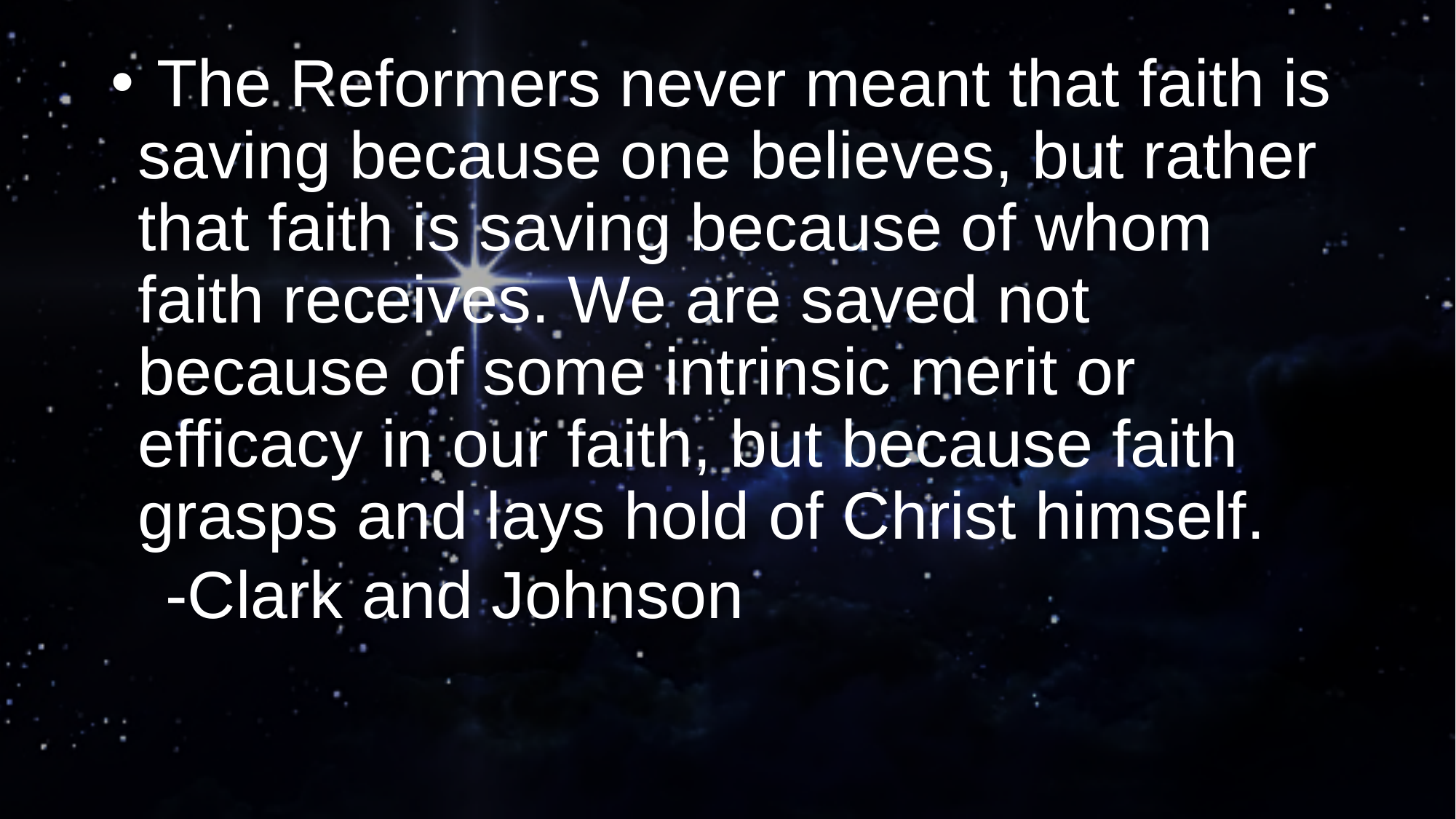

The Reformers never meant that faith is saving because one believes, but rather that faith is saving because of whom faith receives. We are saved not because of some intrinsic merit or efficacy in our faith, but because faith grasps and lays hold of Christ himself.
-Clark and Johnson